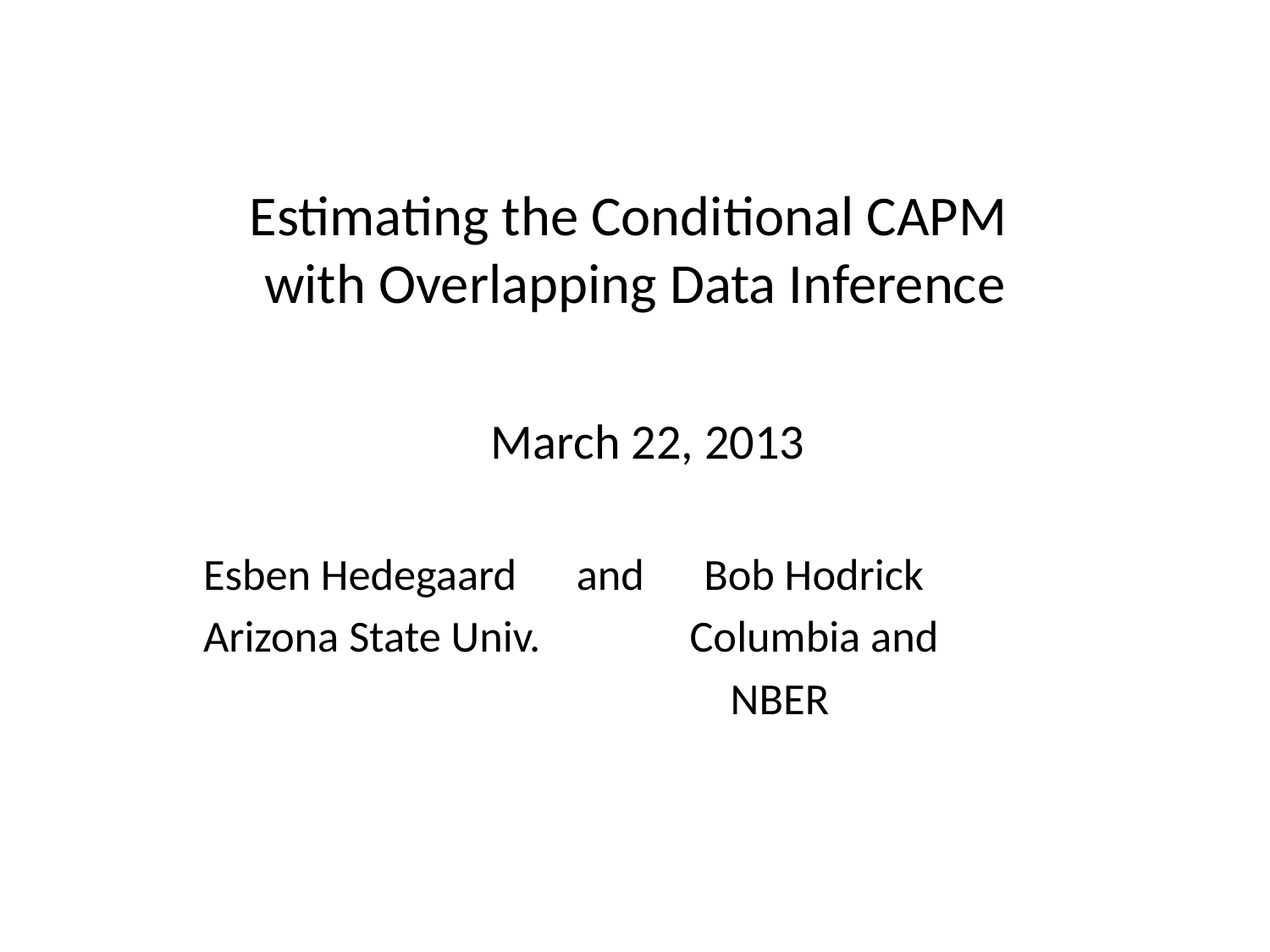

# Estimating the Conditional CAPM with Overlapping Data Inference
March 22, 2013
Esben Hedegaard      and      Bob Hodrick
Arizona State Univ.               Columbia and
                                                     NBER